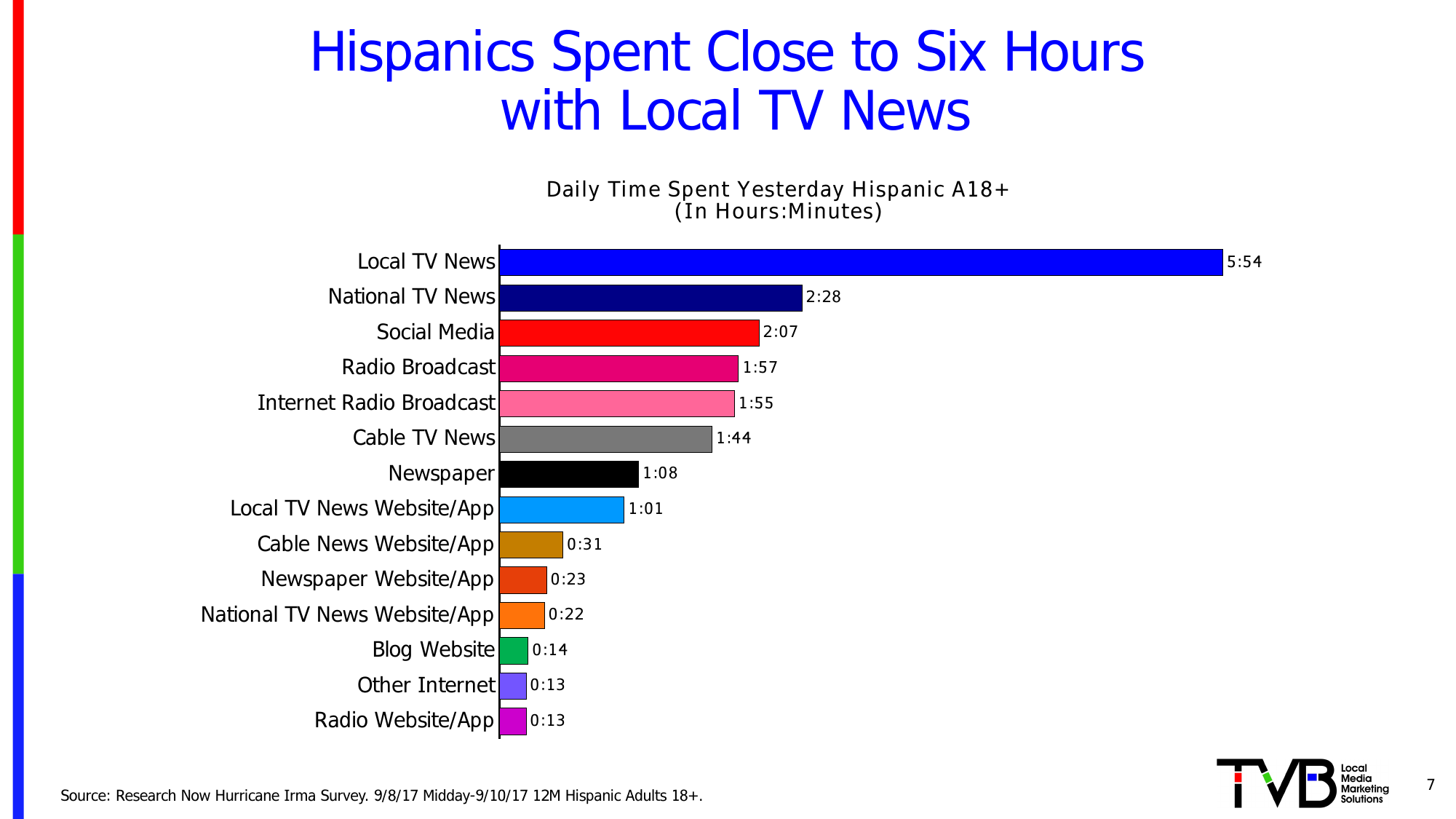

# Hispanics Spent Close to Six Hours with Local TV News

### Chart: Daily Time Spent Yesterday Hispanic A18+
(In Hours:Minutes)

| Category | Column2 |
|---|---|
| Local TV News | 0.24583333333333335 |
| National TV News | 0.10277777777777779 |
| Social Media | 0.08819444444444445 |
| Radio Broadcast | 0.08125 |
| Internet Radio Broadcast | 0.0798611111111111 |
| Cable TV News | 0.07222222222222223 |
| Newspaper | 0.04722222222222222 |
| Local TV News Website/App | 0.042361111111111106 |
| Cable News Website/App | 0.02152777777777778 |
| Newspaper Website/App | 0.015972222222222224 |
| National TV News Website/App | 0.015277777777777777 |
| Blog Website | 0.009722222222222222 |
| Other Internet | 0.009027777777777779 |
| Radio Website/App | 0.009027777777777779 |
7
Source: Research Now Hurricane Irma Survey. 9/8/17 Midday-9/10/17 12M Hispanic Adults 18+.